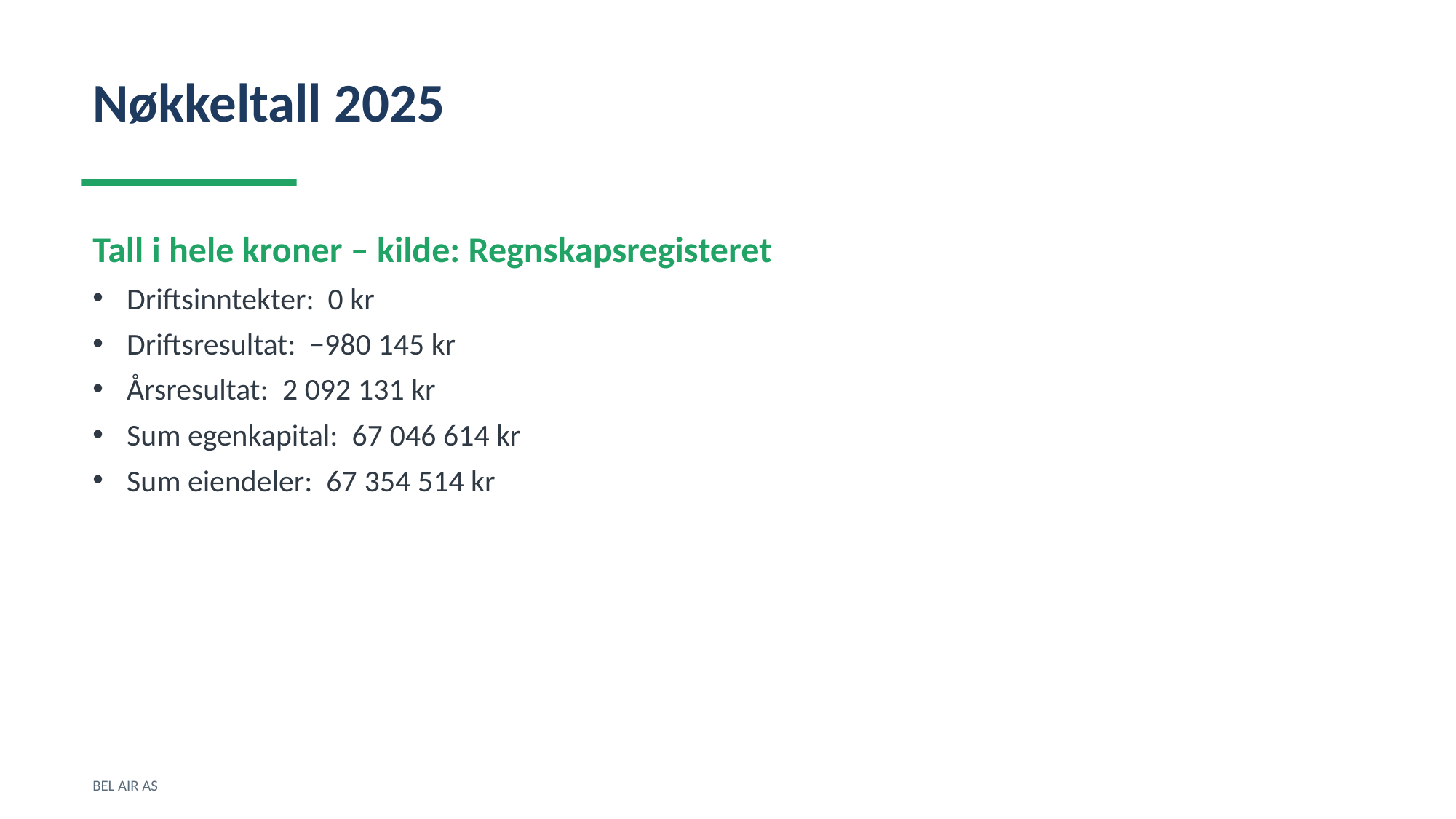

Nøkkeltall 2025

Tall i hele kroner – kilde: Regnskapsregisteret
Driftsinntekter:  0 kr
Driftsresultat:  −980 145 kr
Årsresultat:  2 092 131 kr
Sum egenkapital:  67 046 614 kr
Sum eiendeler:  67 354 514 kr
BEL AIR AS